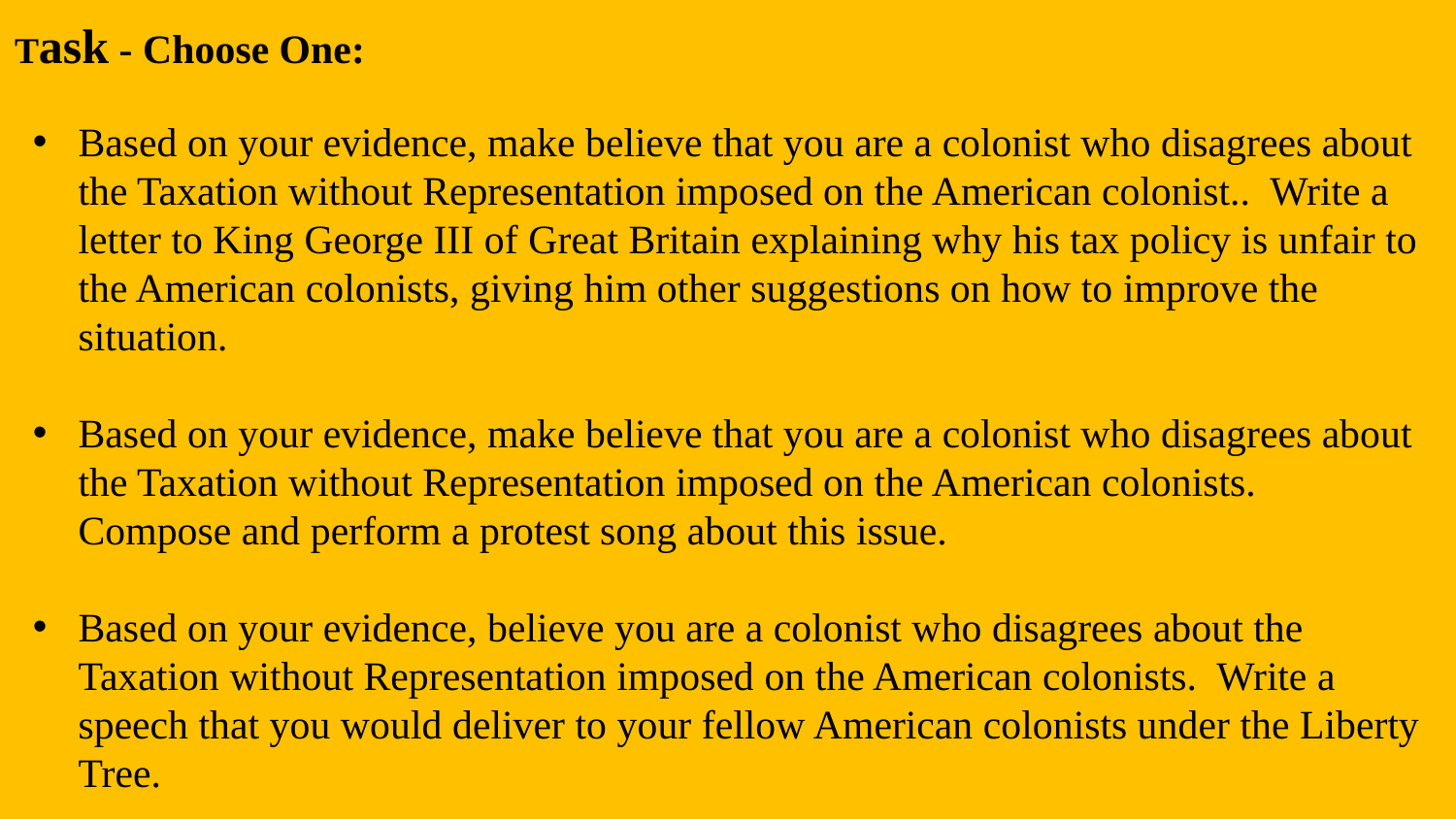

# Task - Choose One:

Based on your evidence, make believe that you are a colonist who disagrees about the Taxation without Representation imposed on the American colonist..  Write a letter to King George III of Great Britain explaining why his tax policy is unfair to the American colonists, giving him other suggestions on how to improve the situation.

Based on your evidence, make believe that you are a colonist who disagrees about the Taxation without Representation imposed on the American colonists.  Compose and perform a protest song about this issue.

Based on your evidence, believe you are a colonist who disagrees about the Taxation without Representation imposed on the American colonists.  Write a speech that you would deliver to your fellow American colonists under the Liberty Tree.